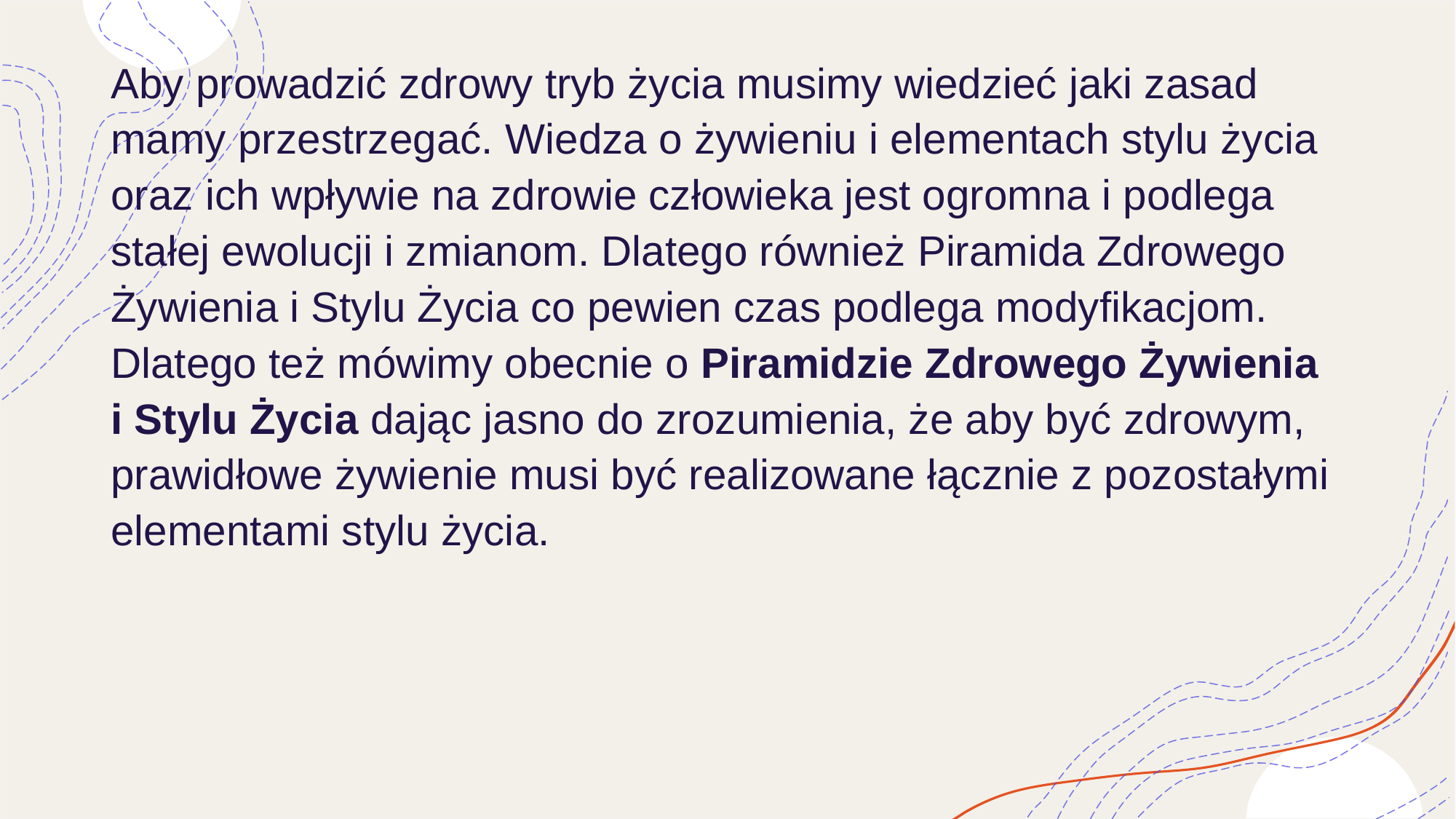

Aby prowadzić zdrowy tryb życia musimy wiedzieć jaki zasad mamy przestrzegać. Wiedza o żywieniu i elementach stylu życia oraz ich wpływie na zdrowie człowieka jest ogromna i podlega stałej ewolucji i zmianom. Dlatego również Piramida Zdrowego Żywienia i Stylu Życia co pewien czas podlega modyfikacjom. Dlatego też mówimy obecnie o Piramidzie Zdrowego Żywienia i Stylu Życia dając jasno do zrozumienia, że aby być zdrowym, prawidłowe żywienie musi być realizowane łącznie z pozostałymi elementami stylu życia.